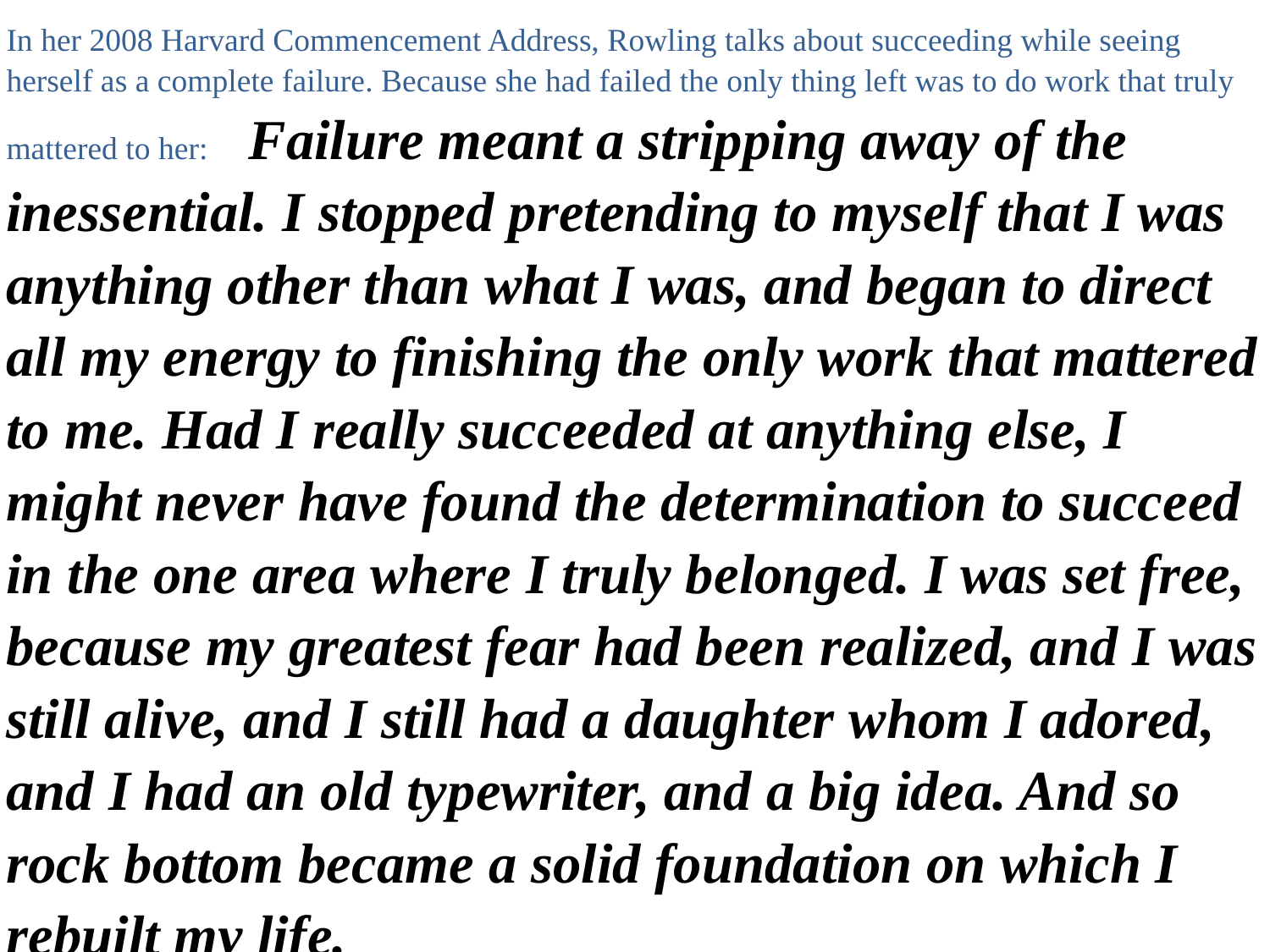

In her 2008 Harvard Commencement Address, Rowling talks about succeeding while seeing herself as a complete failure. Because she had failed the only thing left was to do work that truly mattered to her:     Failure meant a stripping away of the inessential. I stopped pretending to myself that I was anything other than what I was, and began to direct all my energy to finishing the only work that mattered to me. Had I really succeeded at anything else, I might never have found the determination to succeed in the one area where I truly belonged. I was set free, because my greatest fear had been realized, and I was still alive, and I still had a daughter whom I adored, and I had an old typewriter, and a big idea. And so rock bottom became a solid foundation on which I rebuilt my life.